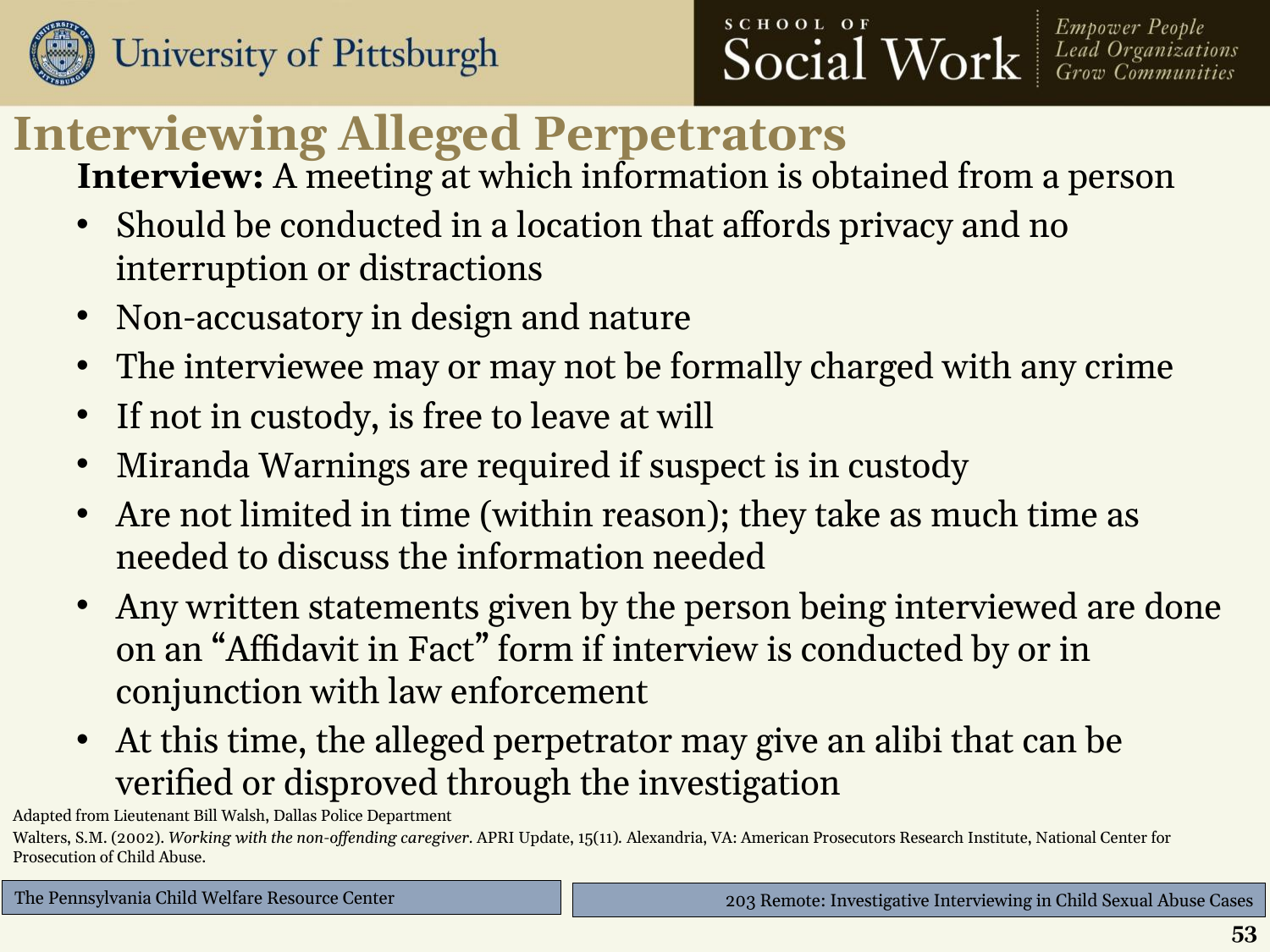

# Interviewing Alleged Perpetrators
Interview: A meeting at which information is obtained from a person
Should be conducted in a location that affords privacy and no interruption or distractions
Non-accusatory in design and nature
The interviewee may or may not be formally charged with any crime
If not in custody, is free to leave at will
Miranda Warnings are required if suspect is in custody
Are not limited in time (within reason); they take as much time as needed to discuss the information needed
Any written statements given by the person being interviewed are done on an “Affidavit in Fact” form if interview is conducted by or in conjunction with law enforcement
At this time, the alleged perpetrator may give an alibi that can be verified or disproved through the investigation
Adapted from Lieutenant Bill Walsh, Dallas Police Department
Walters, S.M. (2002). Working with the non-offending caregiver. APRI Update, 15(11). Alexandria, VA: American Prosecutors Research Institute, National Center for Prosecution of Child Abuse.
53